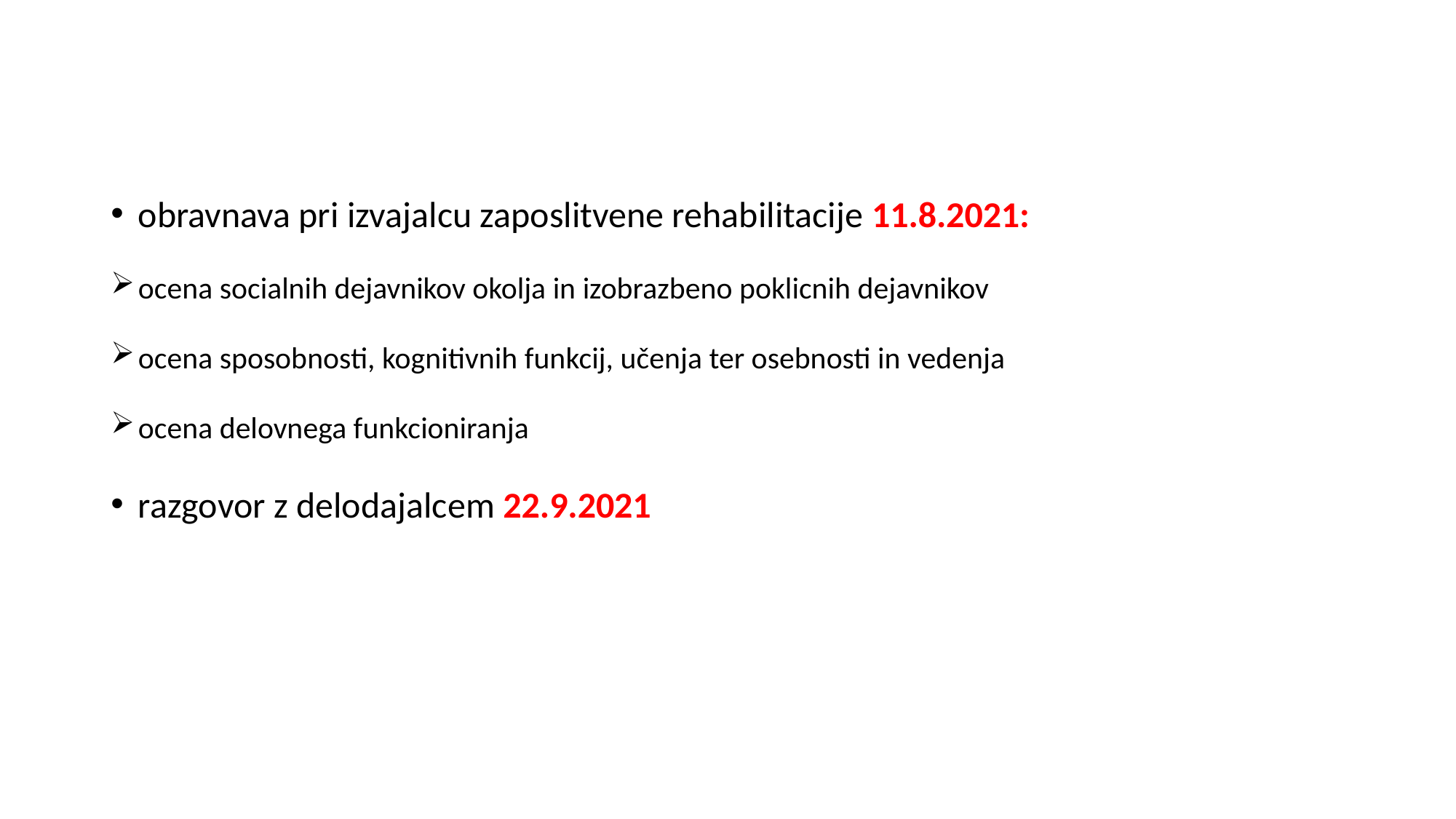

#
obravnava pri izvajalcu zaposlitvene rehabilitacije 11.8.2021:
ocena socialnih dejavnikov okolja in izobrazbeno poklicnih dejavnikov
ocena sposobnosti, kognitivnih funkcij, učenja ter osebnosti in vedenja
ocena delovnega funkcioniranja
razgovor z delodajalcem 22.9.2021